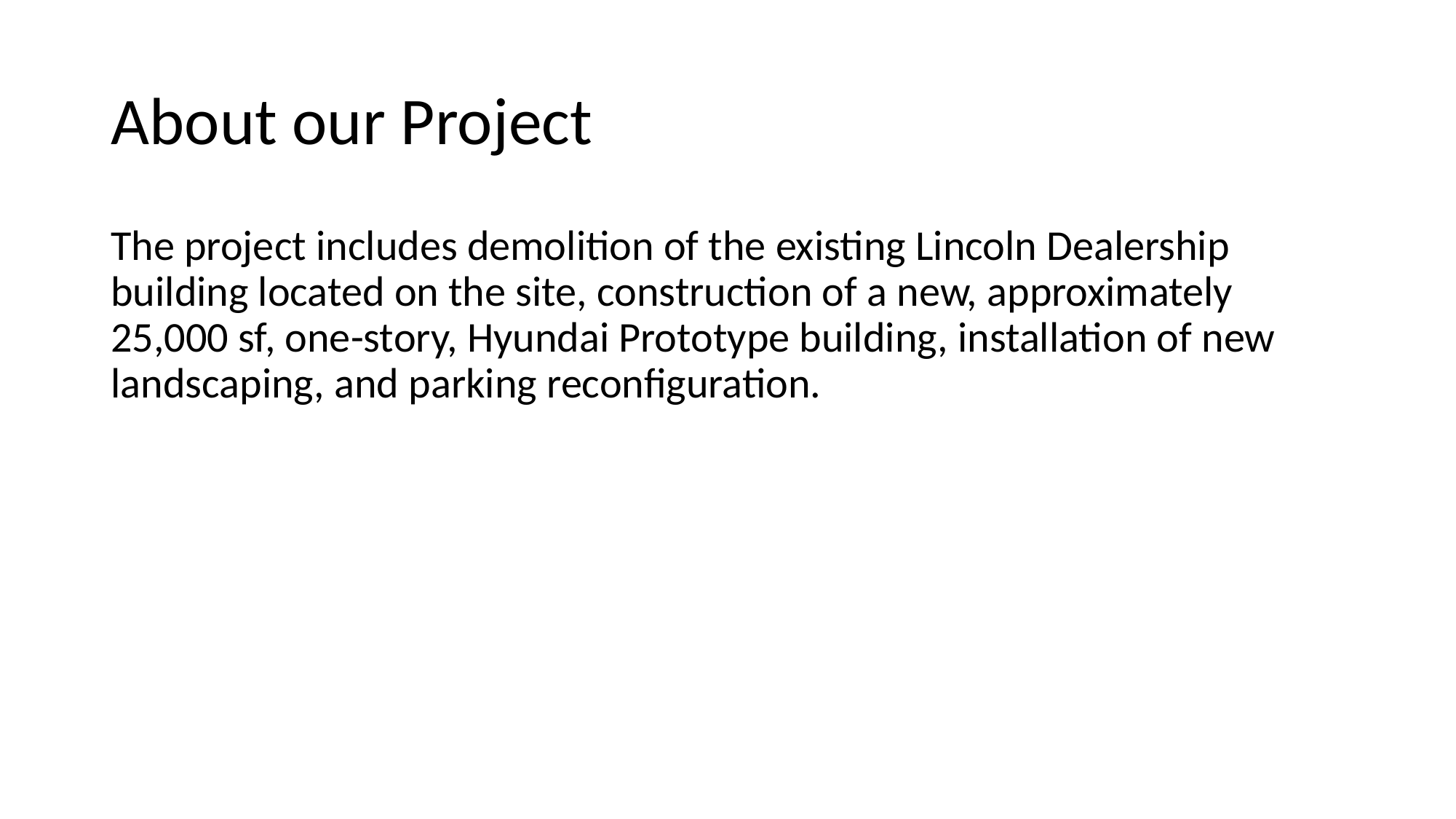

# About our Project
The project includes demolition of the existing Lincoln Dealership building located on the site, construction of a new, approximately 25,000 sf, one-story, Hyundai Prototype building, installation of new landscaping, and parking reconfiguration.